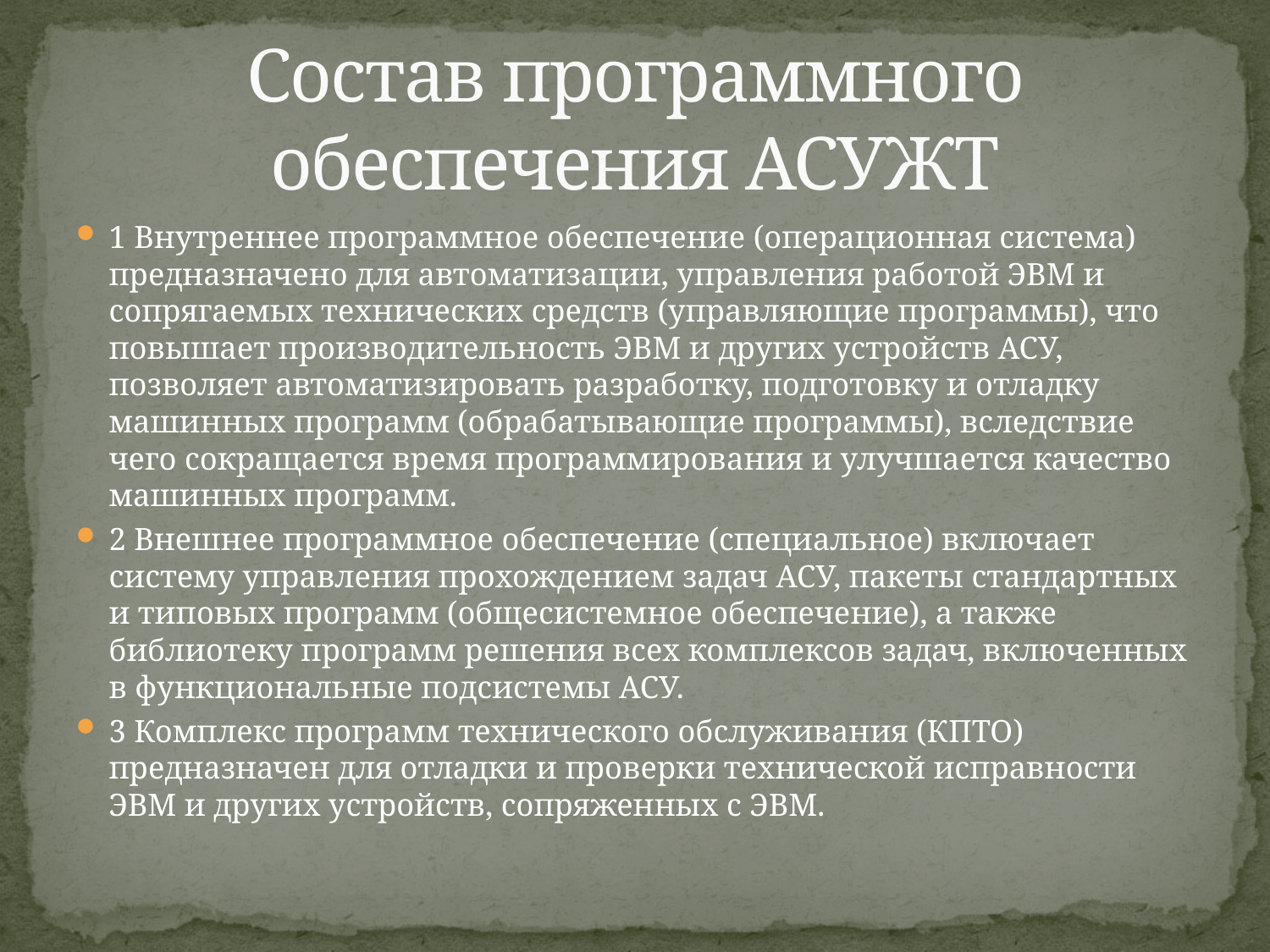

# Состав программного обеспечения АСУЖТ
1 Внутреннее программное обеспечение (операционная система) предназначено для автоматизации, управления работой ЭВМ и сопрягаемых технических средств (управляющие программы), что повышает производительность ЭВМ и других устройств АСУ, позволяет автоматизировать разработку, подготовку и отладку машинных программ (обрабатывающие программы), вследствие чего сокращается время программирования и улучшается качество машинных программ.
2 Внешнее программное обеспечение (специальное) включает систему управления прохождением задач АСУ, пакеты стандартных и типовых программ (общесистемное обеспечение), а также библиотеку программ решения всех комплексов задач, включенных в функциональные подсистемы АСУ.
3 Комплекс программ технического обслуживания (КПТО) предназначен для отладки и проверки технической исправности ЭВМ и других устройств, сопряженных с ЭВМ.